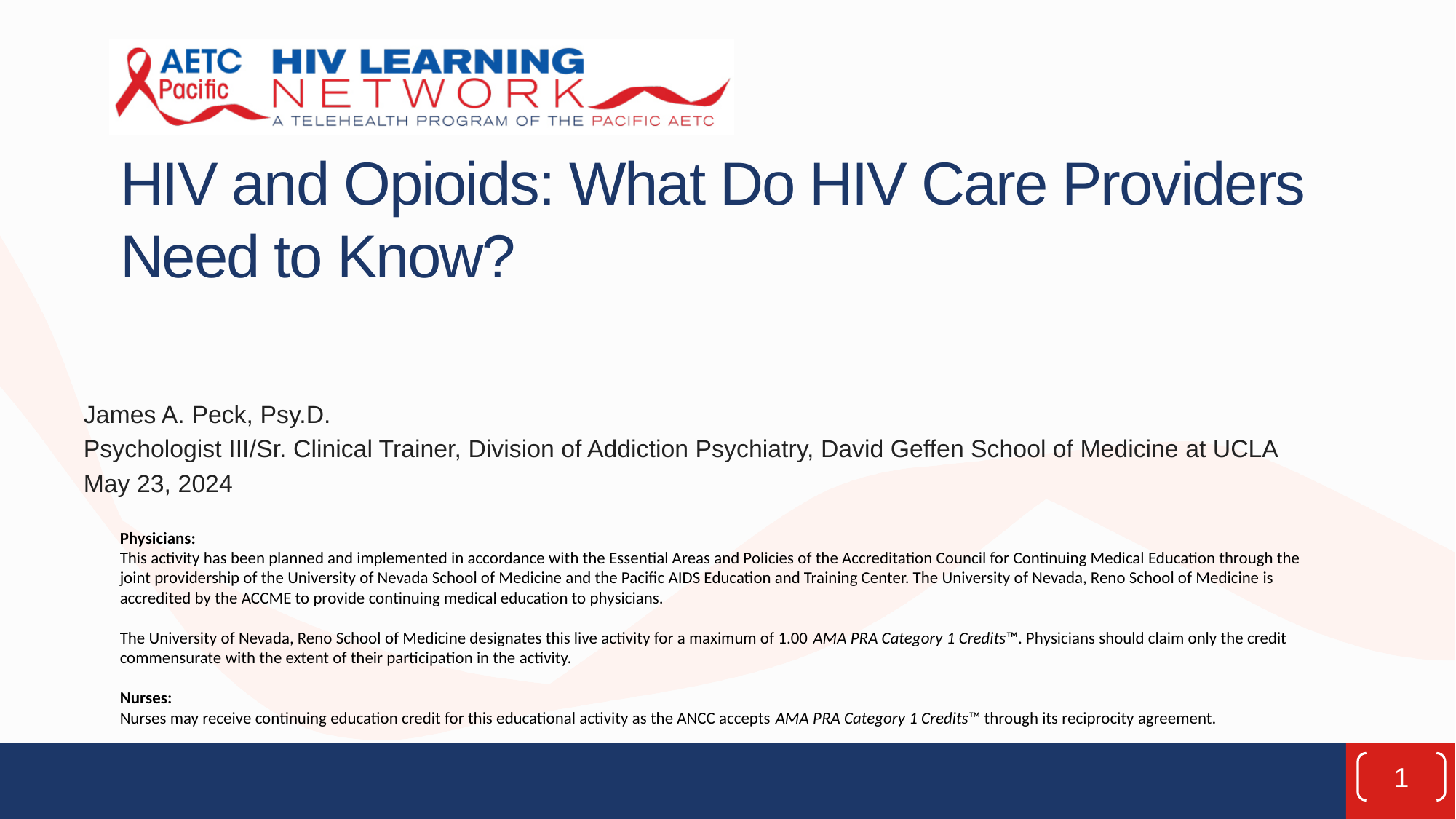

# HIV and Opioids: What Do HIV Care Providers Need to Know?
James A. Peck, Psy.D.
Psychologist III/Sr. Clinical Trainer, Division of Addiction Psychiatry, David Geffen School of Medicine at UCLA
May 23, 2024
1